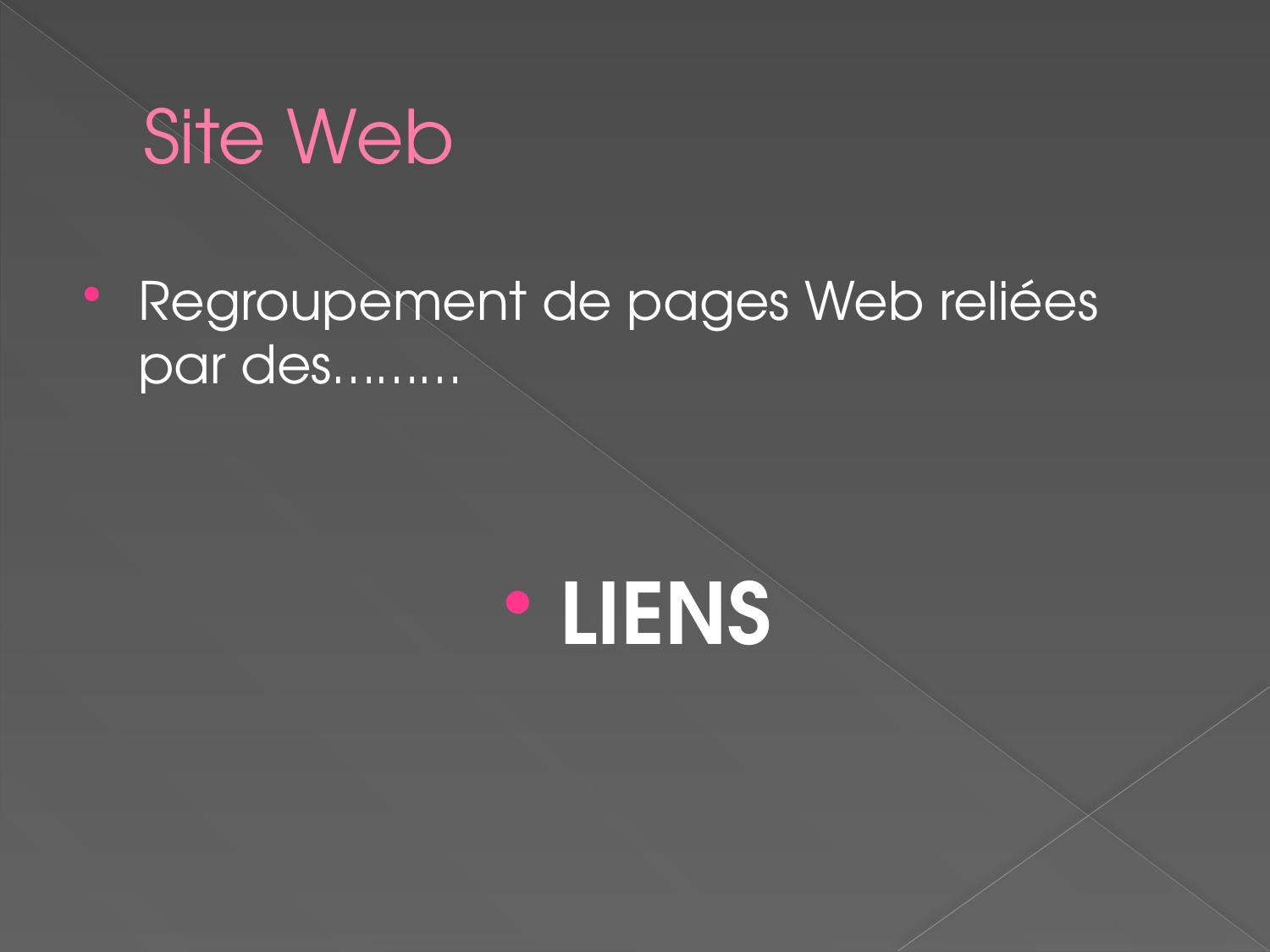

# Site Web
Regroupement de pages Web reliées par des………

LIENS